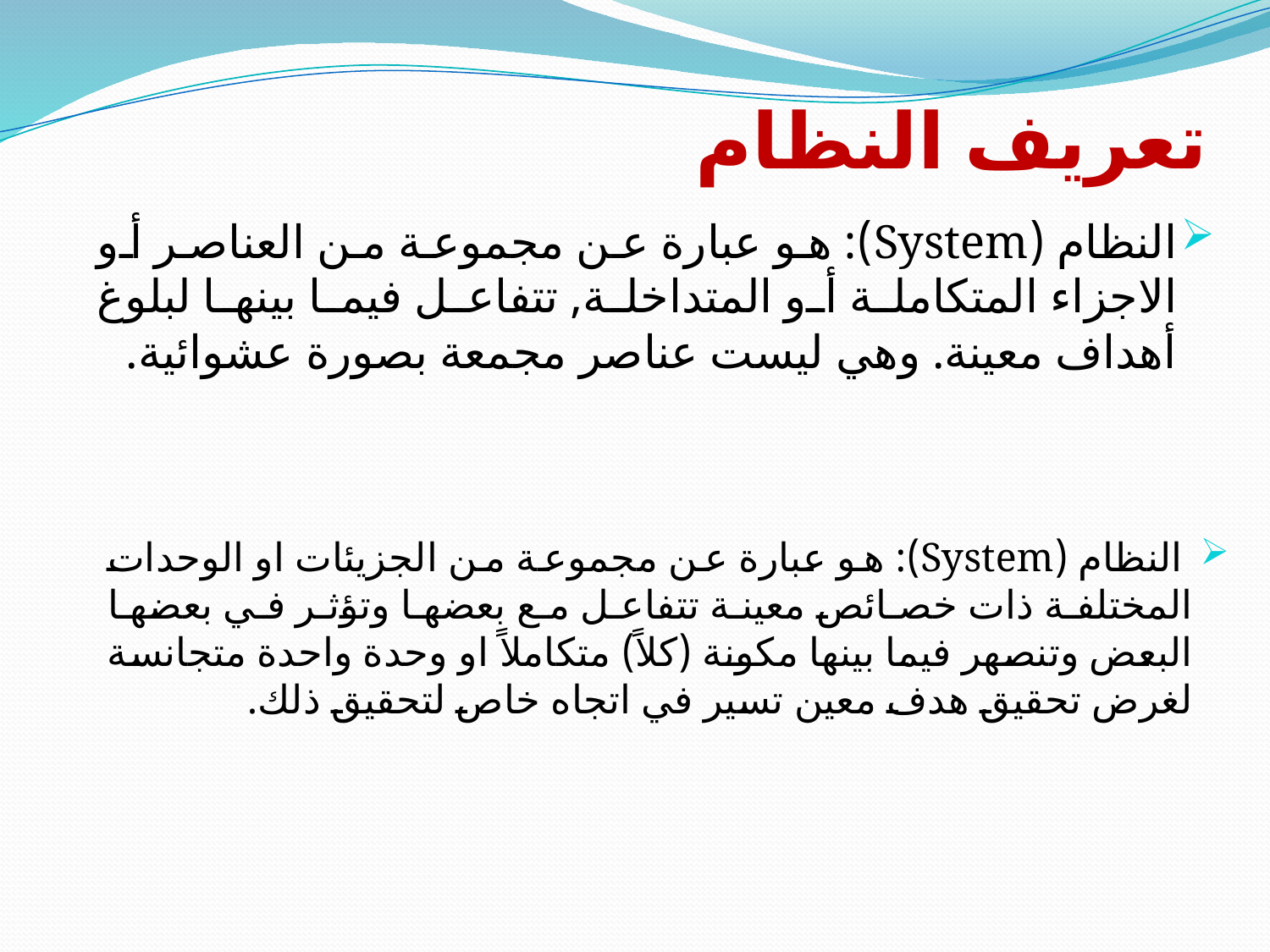

# تعريف النظام
النظام (System): هو عبارة عن مجموعة من العناصر أو الاجزاء المتكاملة أو المتداخلة, تتفاعل فيما بينها لبلوغ أهداف معينة. وهي ليست عناصر مجمعة بصورة عشوائية.

 النظام (System): هو عبارة عن مجموعة من الجزيئات او الوحدات المختلفة ذات خصائص معينة تتفاعل مع بعضها وتؤثر في بعضها البعض وتنصهر فيما بينها مكونة (كلاً) متكاملاً او وحدة واحدة متجانسة لغرض تحقيق هدف معين تسير في اتجاه خاص لتحقيق ذلك.